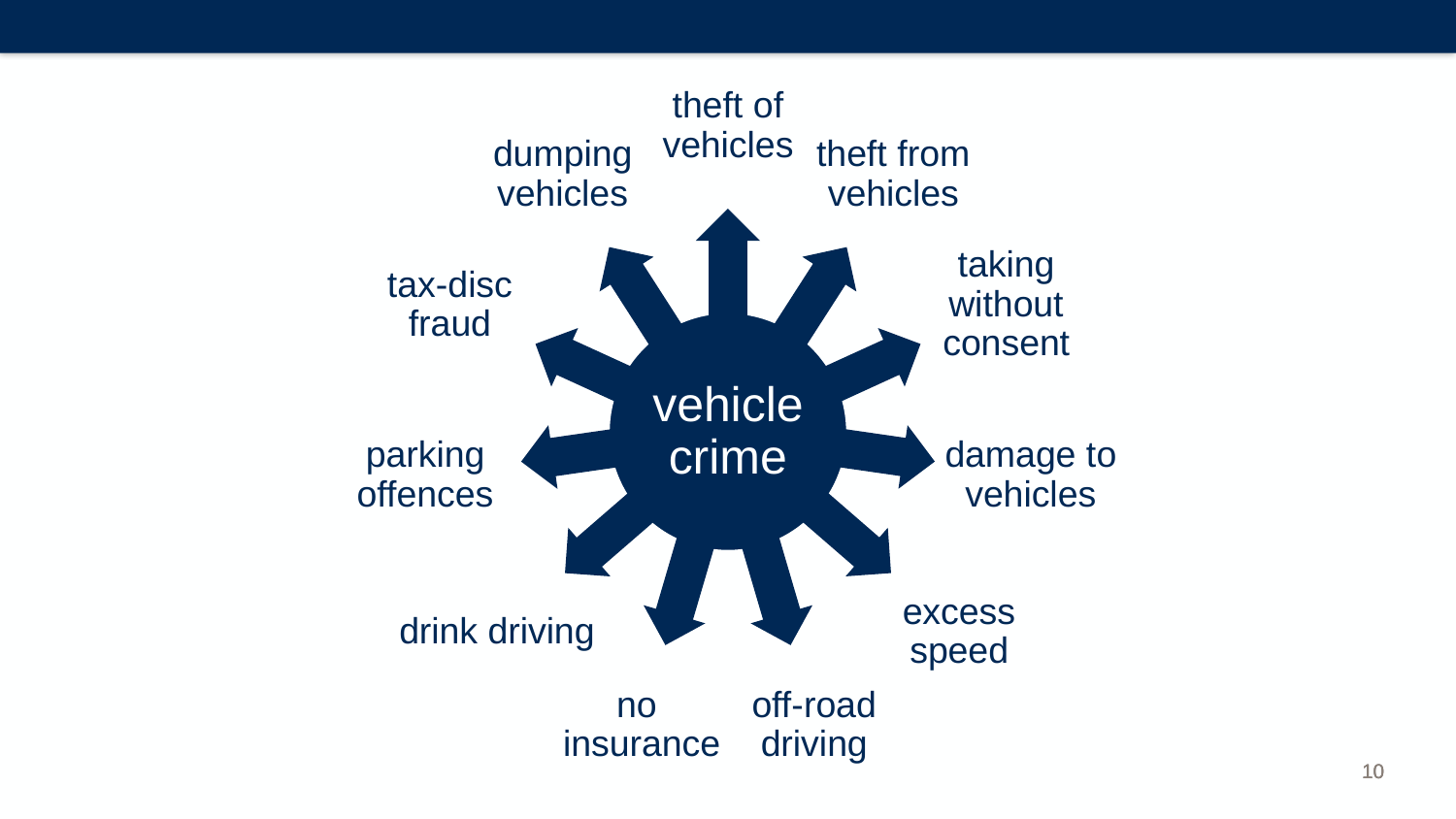

vehicle crime

theft of vehicles

theft from vehicles

taking without consent

damage to vehicles

excess speed

off-road driving

no
insurance

drink driving

parking offences

tax-disc fraud

dumping vehicles